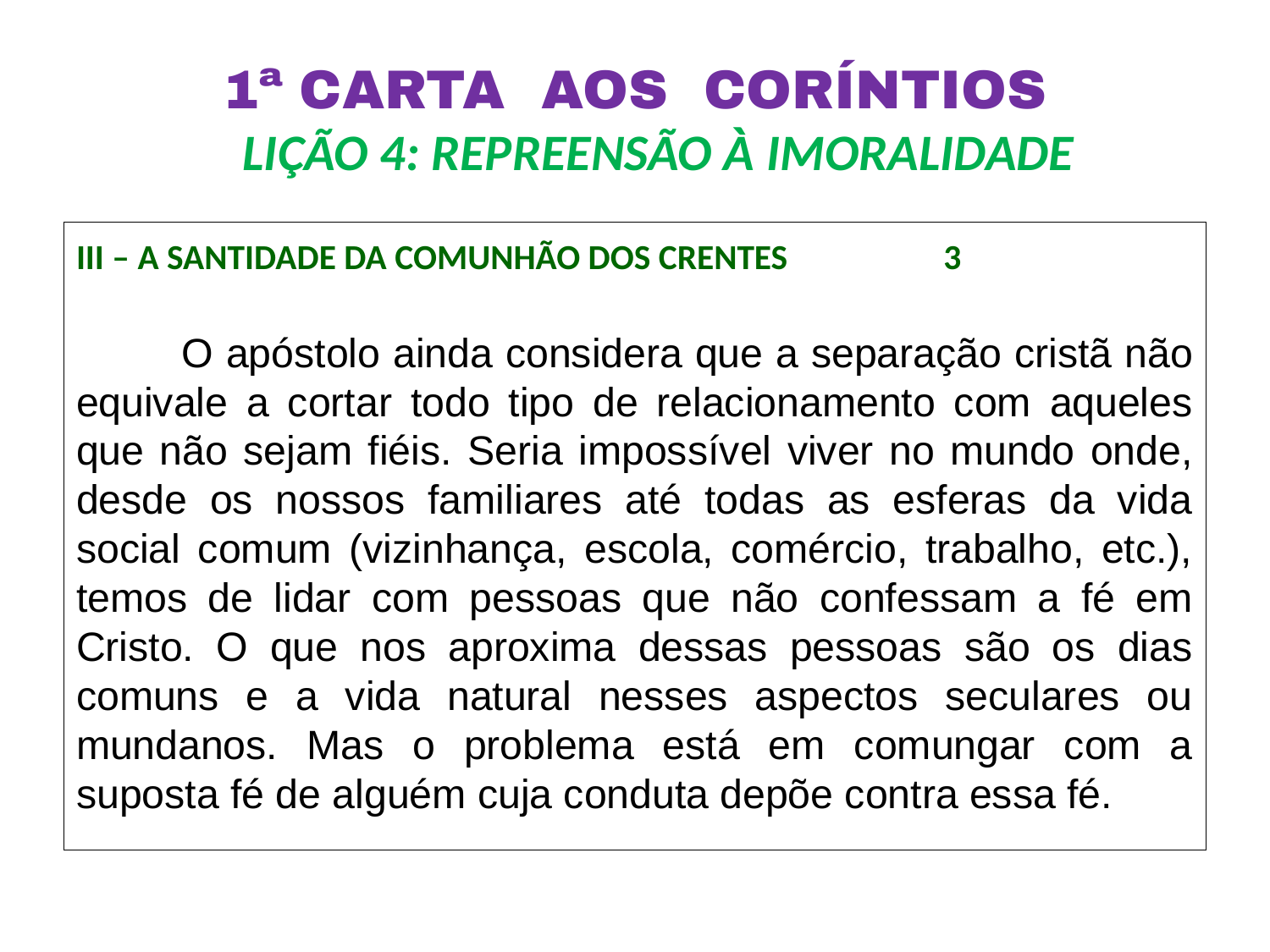

# 1ª CARTA  AOS  CORÍNTIOS LIÇÃO 4: REPREENSÃO À IMORALIDADE
III – A SANTIDADE DA COMUNHÃO DOS CRENTES           	   3

	O apóstolo ainda considera que a separação cristã não equivale a cortar todo tipo de relacionamento com aqueles que não sejam fiéis. Seria impossível viver no mundo onde, desde os nossos familiares até todas as esferas da vida social comum (vizinhança, escola, comércio, trabalho, etc.), temos de lidar com pessoas que não confessam a fé em Cristo. O que nos aproxima dessas pessoas são os dias comuns e a vida natural nesses aspectos seculares ou mundanos. Mas o problema está em comungar com a suposta fé de alguém cuja conduta depõe contra essa fé.